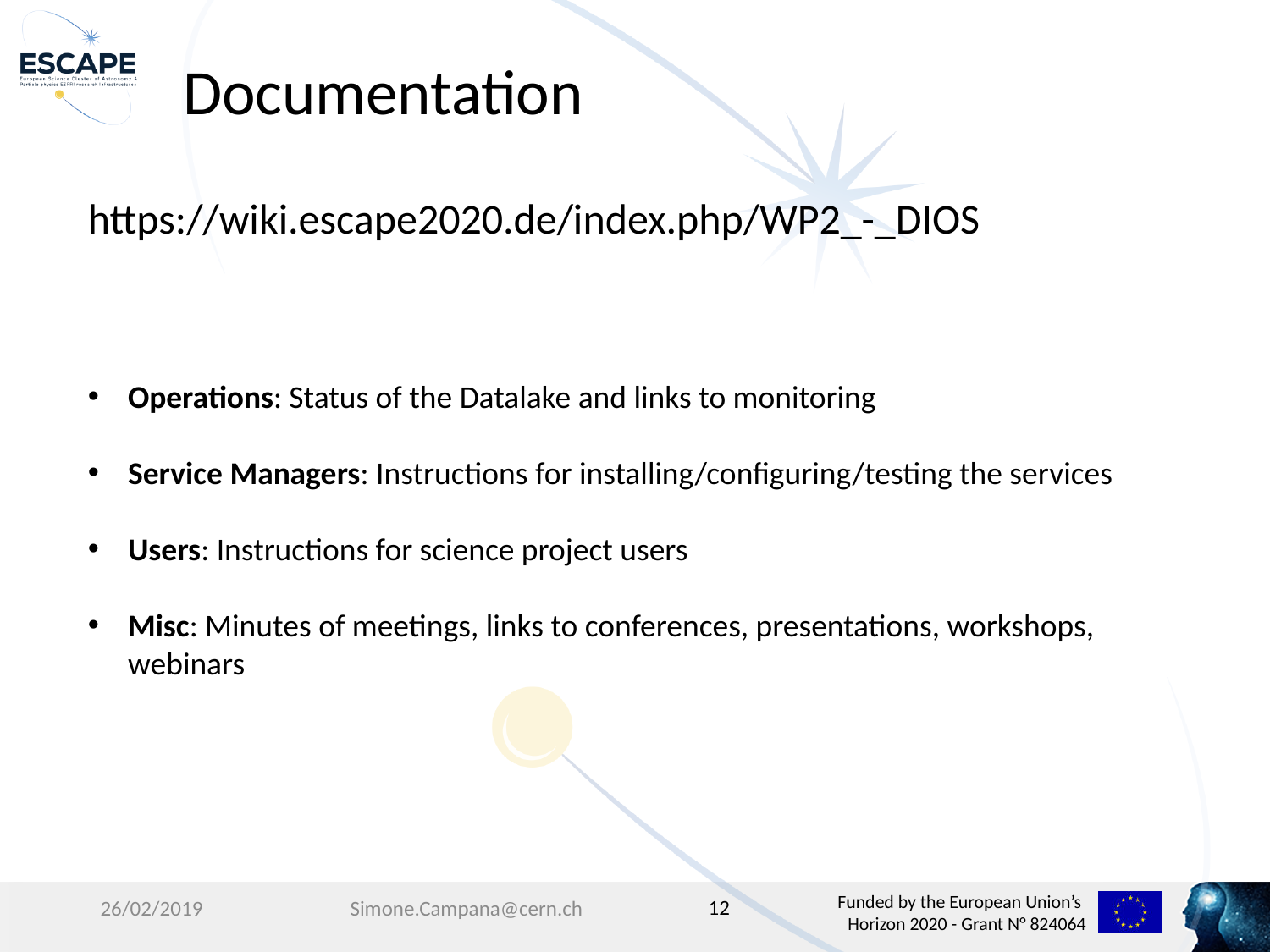

# Documentation
https://wiki.escape2020.de/index.php/WP2_-_DIOS

Operations: Status of the Datalake and links to monitoring

Service Managers: Instructions for installing/configuring/testing the services

Users: Instructions for science project users

Misc: Minutes of meetings, links to conferences, presentations, workshops, webinars
12
26/02/2019
Simone.Campana@cern.ch